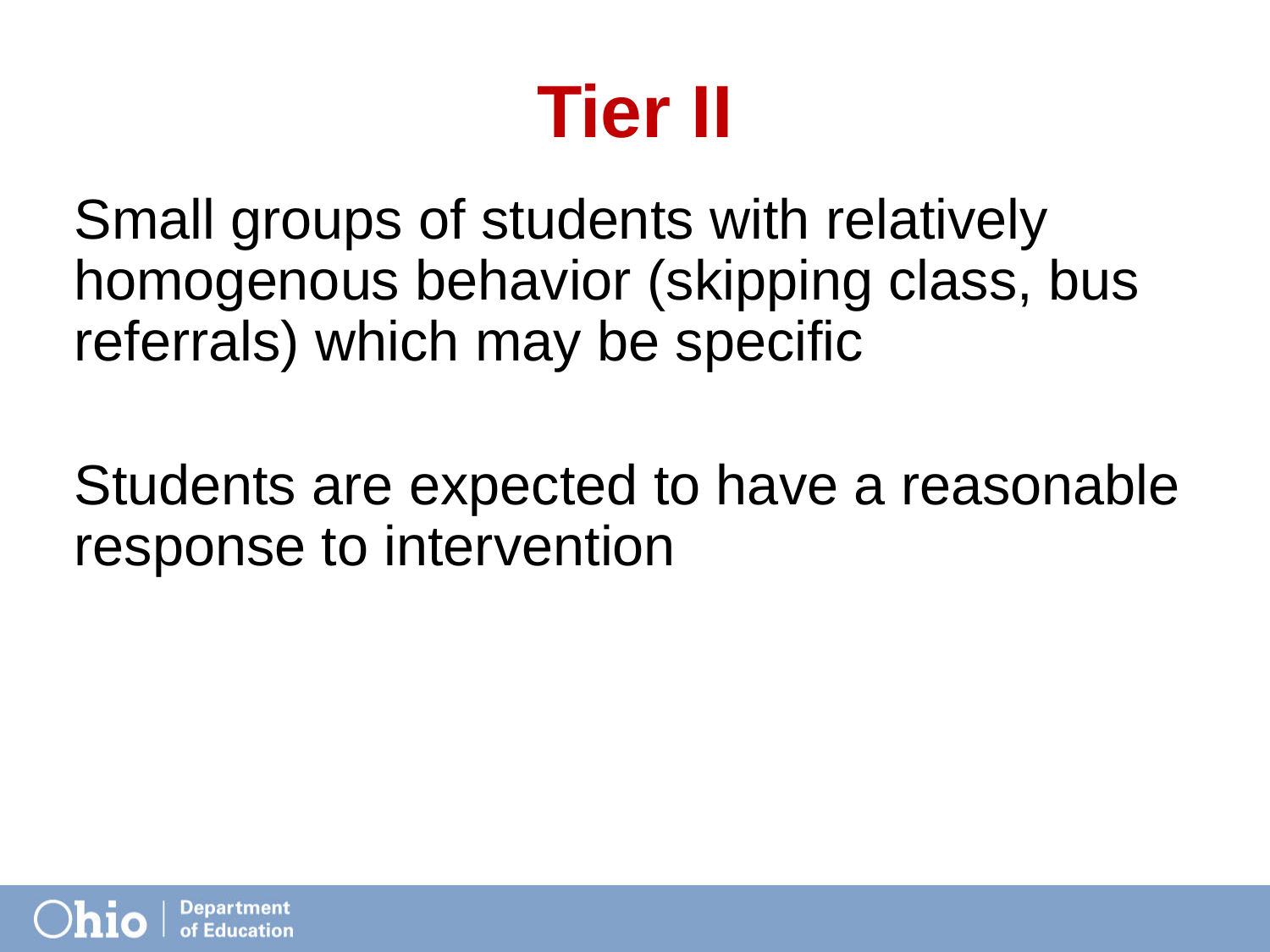

# Tier II
Small groups of students with relatively homogenous behavior (skipping class, bus referrals) which may be specific

Students are expected to have a reasonable response to intervention